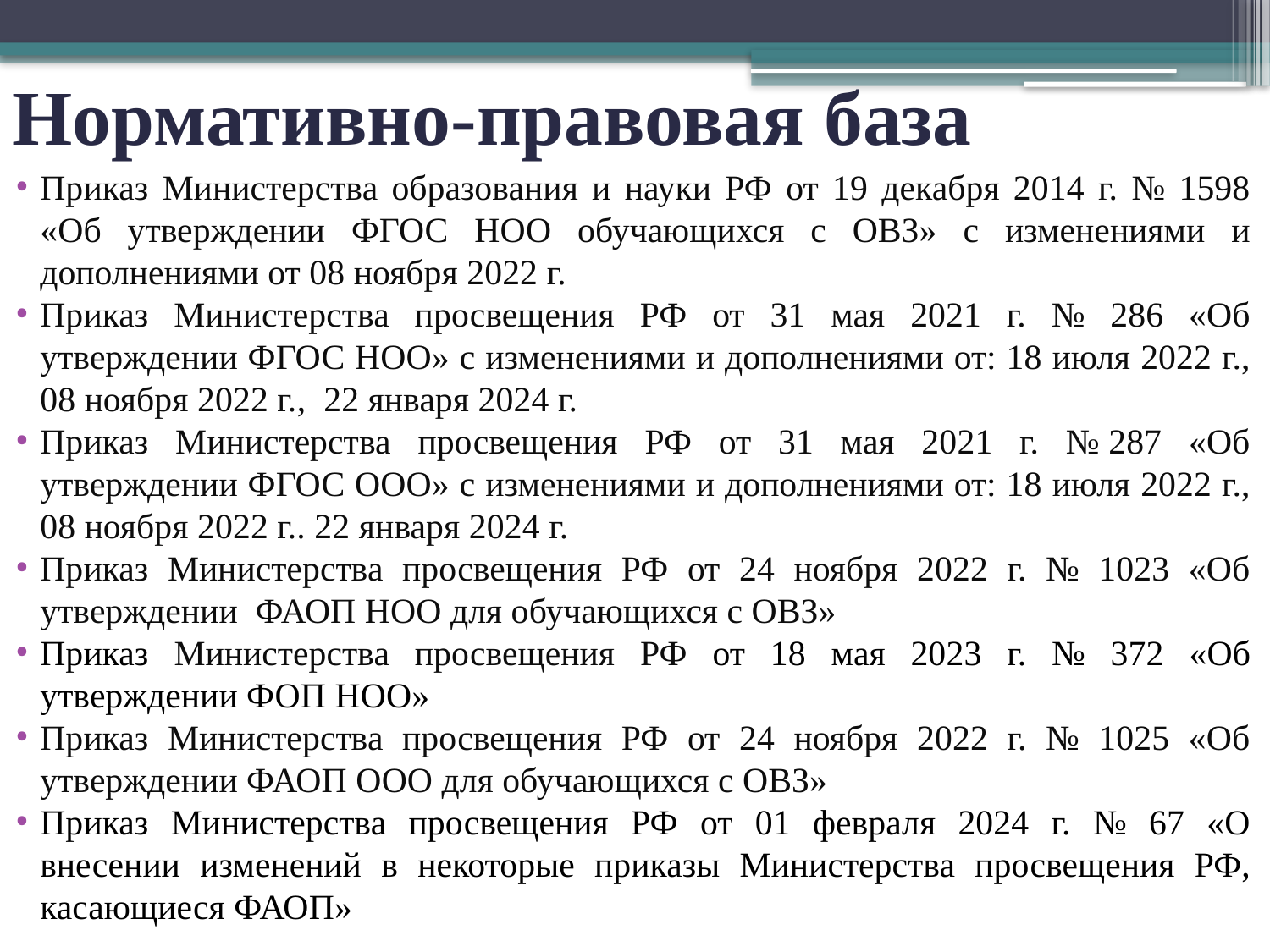

# Нормативно-правовая база
Приказ Министерства образования и науки РФ от 19 декабря 2014 г. № 1598 «Об утверждении ФГОС НОО обучающихся с ОВЗ» с изменениями и дополнениями от 08 ноября 2022 г.
Приказ Министерства просвещения РФ от 31 мая 2021 г. № 286 «Об утверждении ФГОС НОО» с изменениями и дополнениями от: 18 июля 2022 г., 08 ноября 2022 г.,  22 января 2024 г.
Приказ Министерства просвещения РФ от 31 мая 2021 г. № 287 «Об утверждении ФГОС ООО» с изменениями и дополнениями от: 18 июля 2022 г., 08 ноября 2022 г.. 22 января 2024 г.
Приказ Министерства просвещения РФ от 24 ноября 2022 г. № 1023 «Об утверждении  ФАОП НОО для обучающихся с ОВЗ»
Приказ Министерства просвещения РФ от 18 мая 2023 г. № 372 «Об утверждении ФОП НОО»
Приказ Министерства просвещения РФ от 24 ноября 2022 г. № 1025 «Об утверждении ФАОП ООО для обучающихся с ОВЗ»
Приказ Министерства просвещения РФ от 01 февраля 2024 г. № 67 «О внесении изменений в некоторые приказы Министерства просвещения РФ, касающиеся ФАОП»